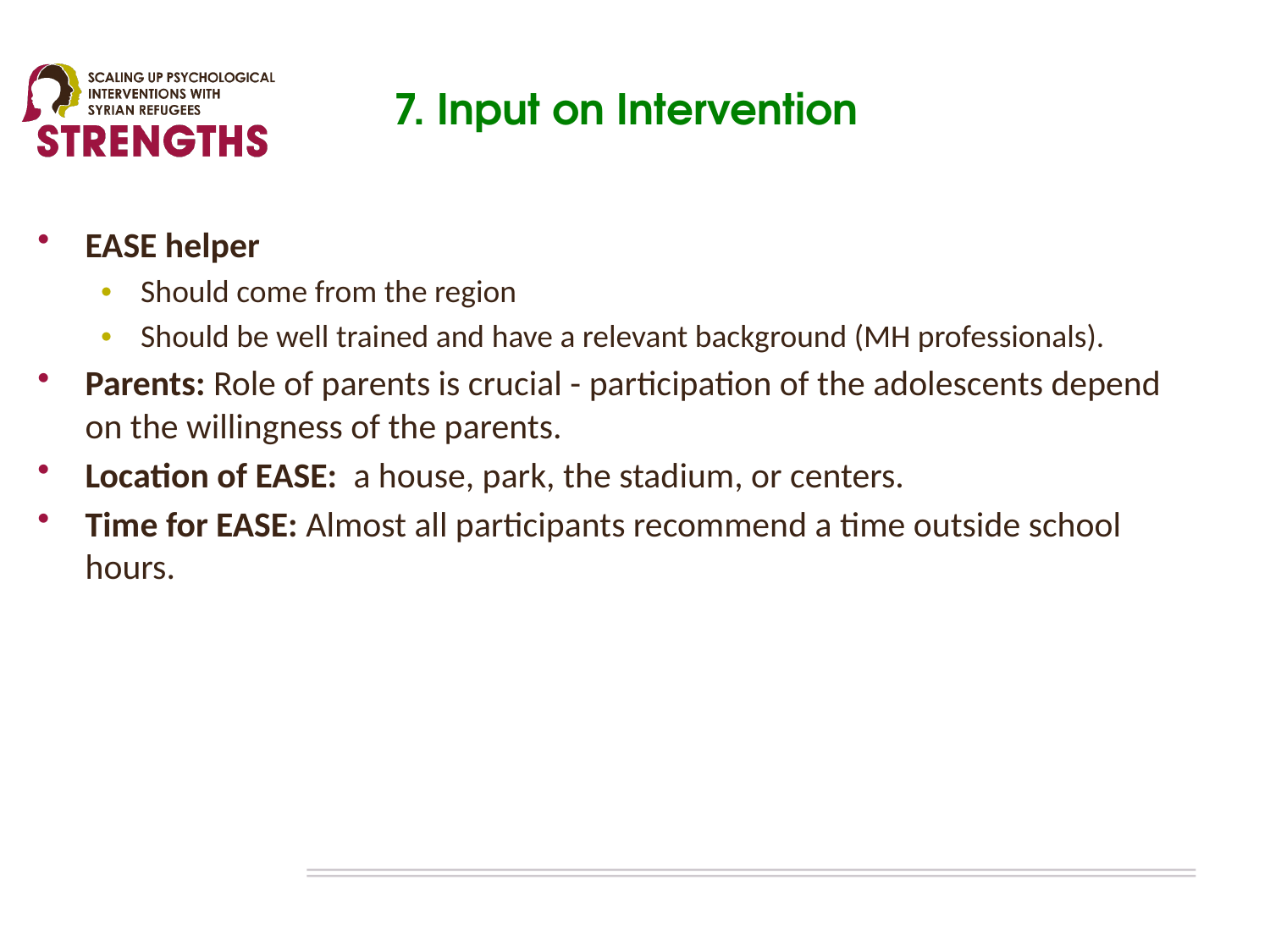

# 7. Input on Intervention
EASE helper
Should come from the region
Should be well trained and have a relevant background (MH professionals).
Parents: Role of parents is crucial - participation of the adolescents depend on the willingness of the parents.
Location of EASE:  a house, park, the stadium, or centers.
Time for EASE: Almost all participants recommend a time outside school hours.